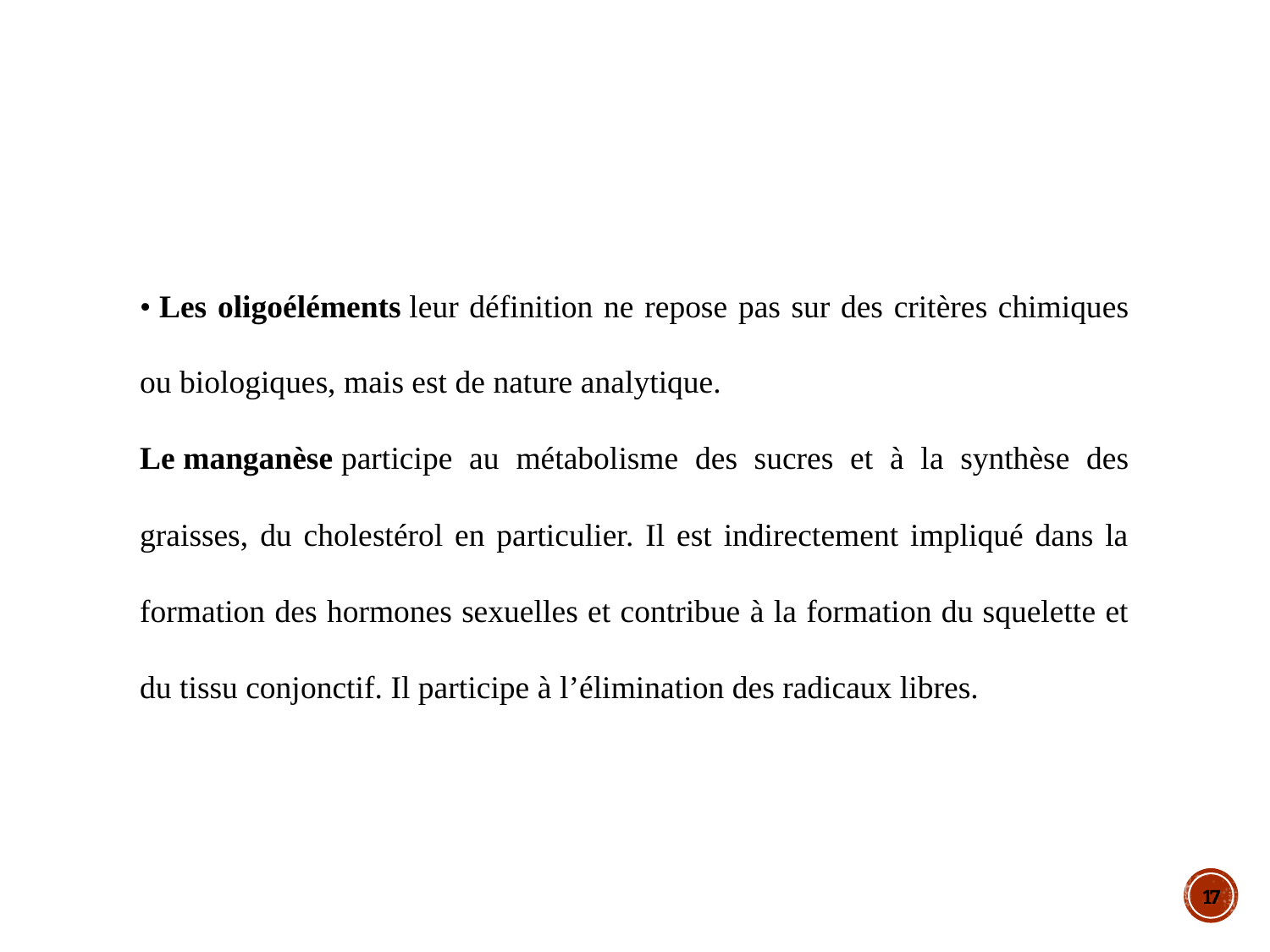

• Les oligoéléments leur définition ne repose pas sur des critères chimiques ou biologiques, mais est de nature analytique.
Le manganèse participe au métabolisme des sucres et à la synthèse des graisses, du cholestérol en particulier. Il est indirectement impliqué dans la formation des hormones sexuelles et contribue à la formation du squelette et du tissu conjonctif. Il participe à l’élimination des radicaux libres.
17